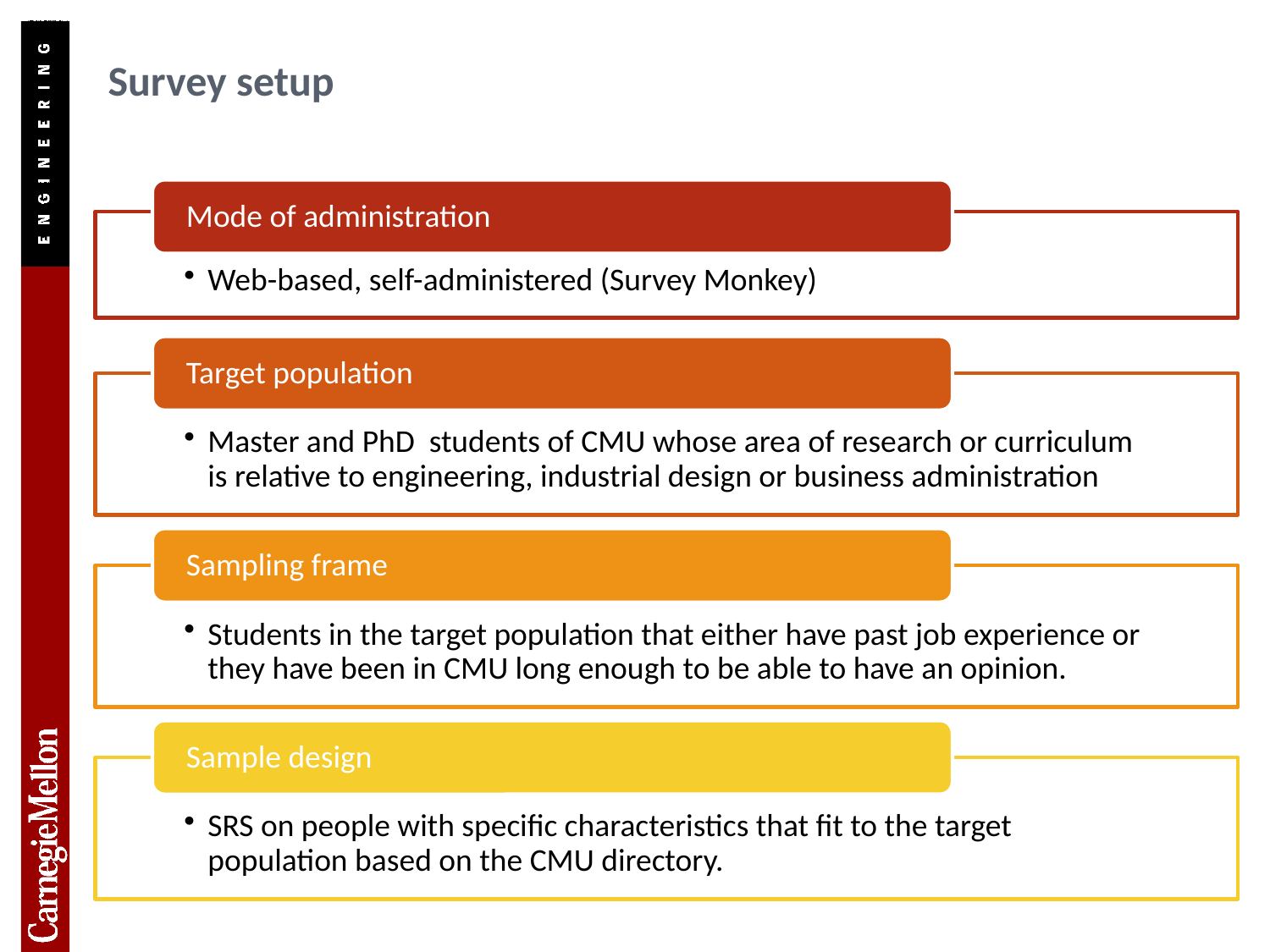

# Survey setup
Web-based, self-administered (Survey Monkey)
Mode of administration
Master and PhD  students of CMU whose area of research or curriculum is relative to engineering, industrial design or business administration
Target population
Students in the target population that either have past job experience or they have been in CMU long enough to be able to have an opinion.
Sampling frame
SRS on people with specific characteristics that fit to the target population based on the CMU directory.
Sample design